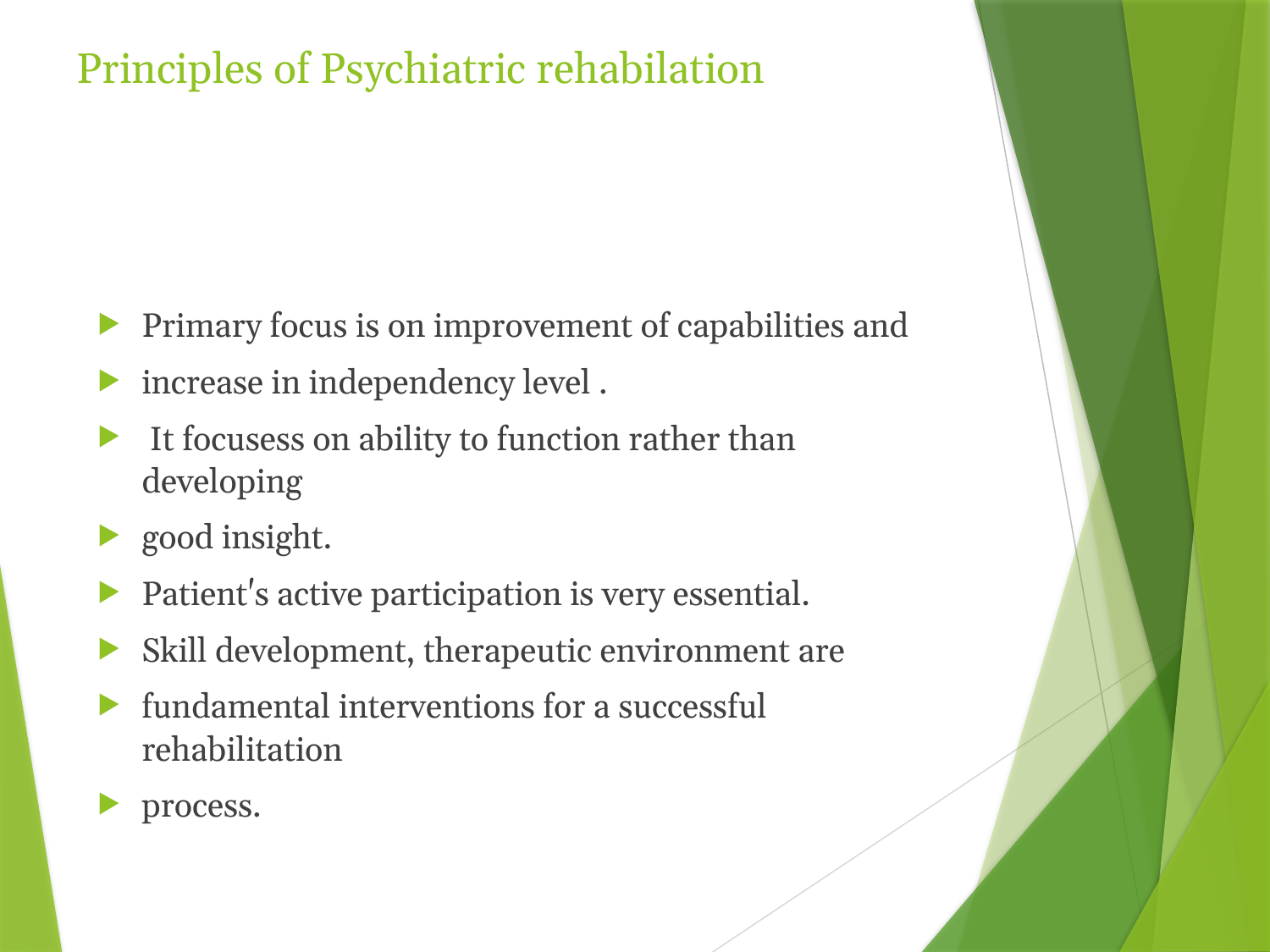

# Principles of Psychiatric rehabilation
Primary focus is on improvement of capabilities and
increase in independency level .
 It focusess on ability to function rather than developing
good insight.
Patient's active participation is very essential.
Skill development, therapeutic environment are
fundamental interventions for a successful rehabilitation
process.